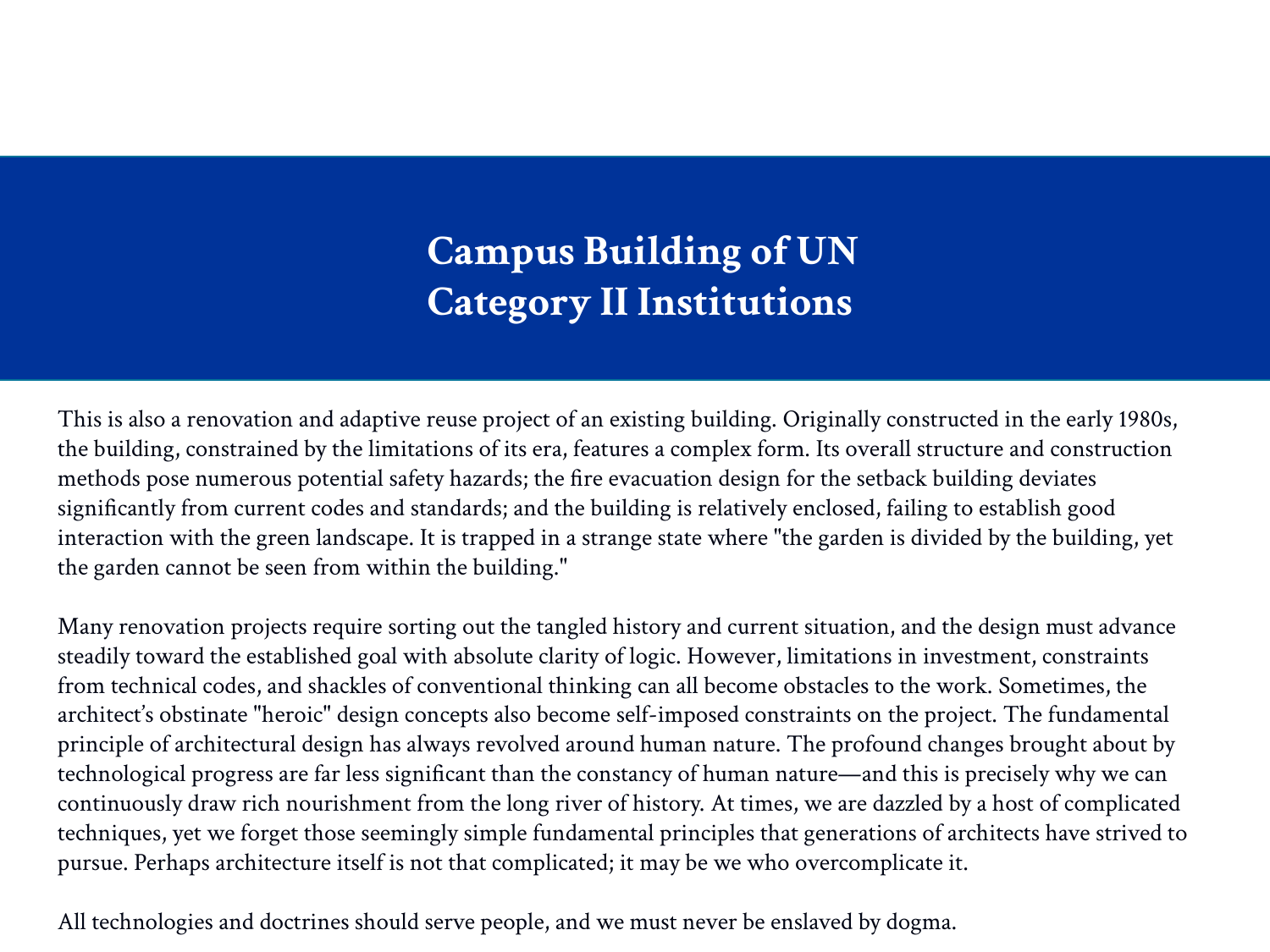

Campus Building of UN Category II Institutions
This is also a renovation and adaptive reuse project of an existing building. Originally constructed in the early 1980s, the building, constrained by the limitations of its era, features a complex form. Its overall structure and construction methods pose numerous potential safety hazards; the fire evacuation design for the setback building deviates significantly from current codes and standards; and the building is relatively enclosed, failing to establish good interaction with the green landscape. It is trapped in a strange state where "the garden is divided by the building, yet the garden cannot be seen from within the building."
Many renovation projects require sorting out the tangled history and current situation, and the design must advance steadily toward the established goal with absolute clarity of logic. However, limitations in investment, constraints from technical codes, and shackles of conventional thinking can all become obstacles to the work. Sometimes, the architect’s obstinate "heroic" design concepts also become self-imposed constraints on the project. The fundamental principle of architectural design has always revolved around human nature. The profound changes brought about by technological progress are far less significant than the constancy of human nature—and this is precisely why we can continuously draw rich nourishment from the long river of history. At times, we are dazzled by a host of complicated techniques, yet we forget those seemingly simple fundamental principles that generations of architects have strived to pursue. Perhaps architecture itself is not that complicated; it may be we who overcomplicate it.
All technologies and doctrines should serve people, and we must never be enslaved by dogma.